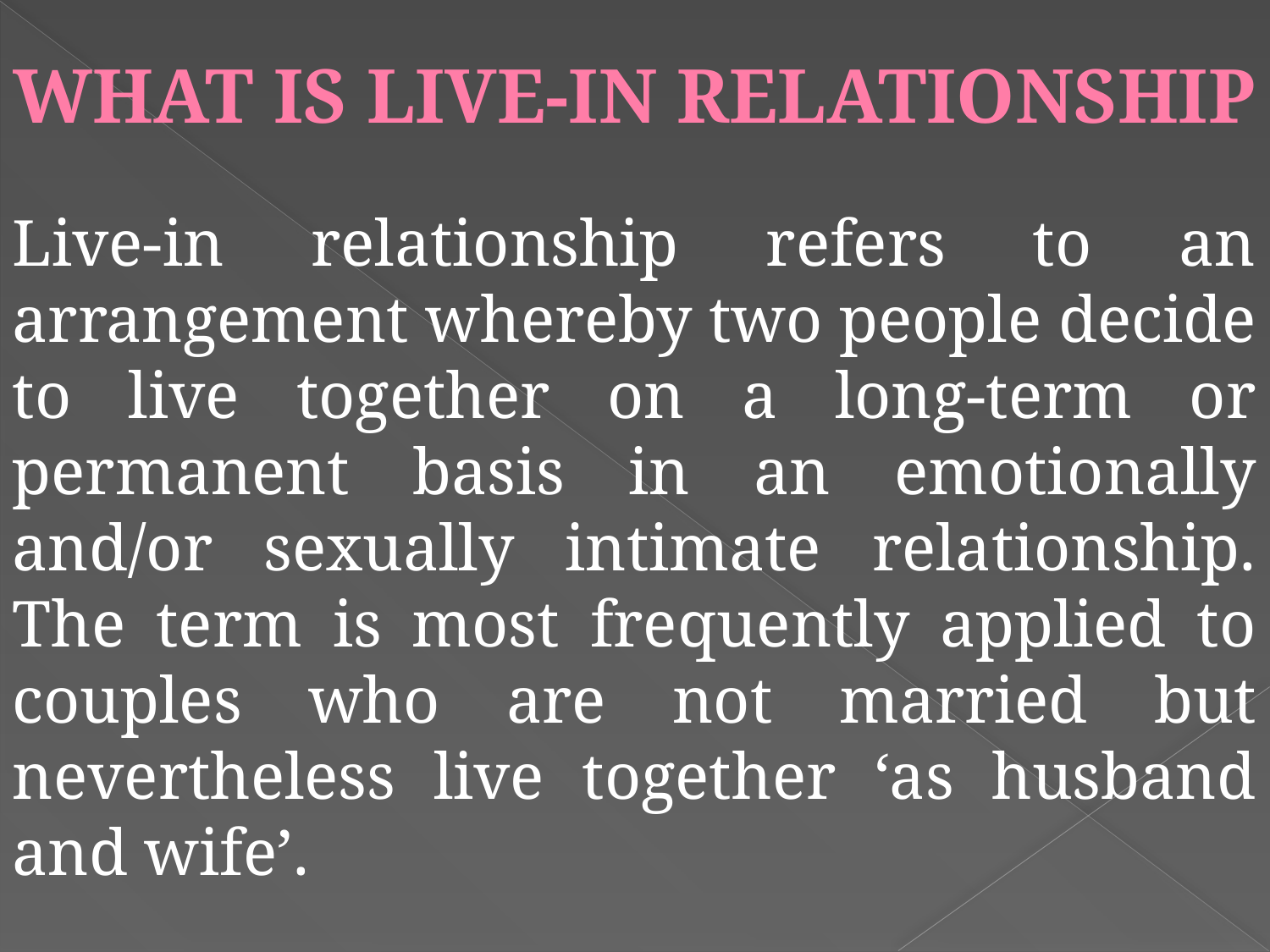

# WHAT IS LIVE-IN RELATIONSHIP
Live-in relationship refers to an arrangement whereby two people decide to live together on a long-term or permanent basis in an emotionally and/or sexually intimate relationship. The term is most frequently applied to couples who are not married but nevertheless live together ‘as husband and wife’.